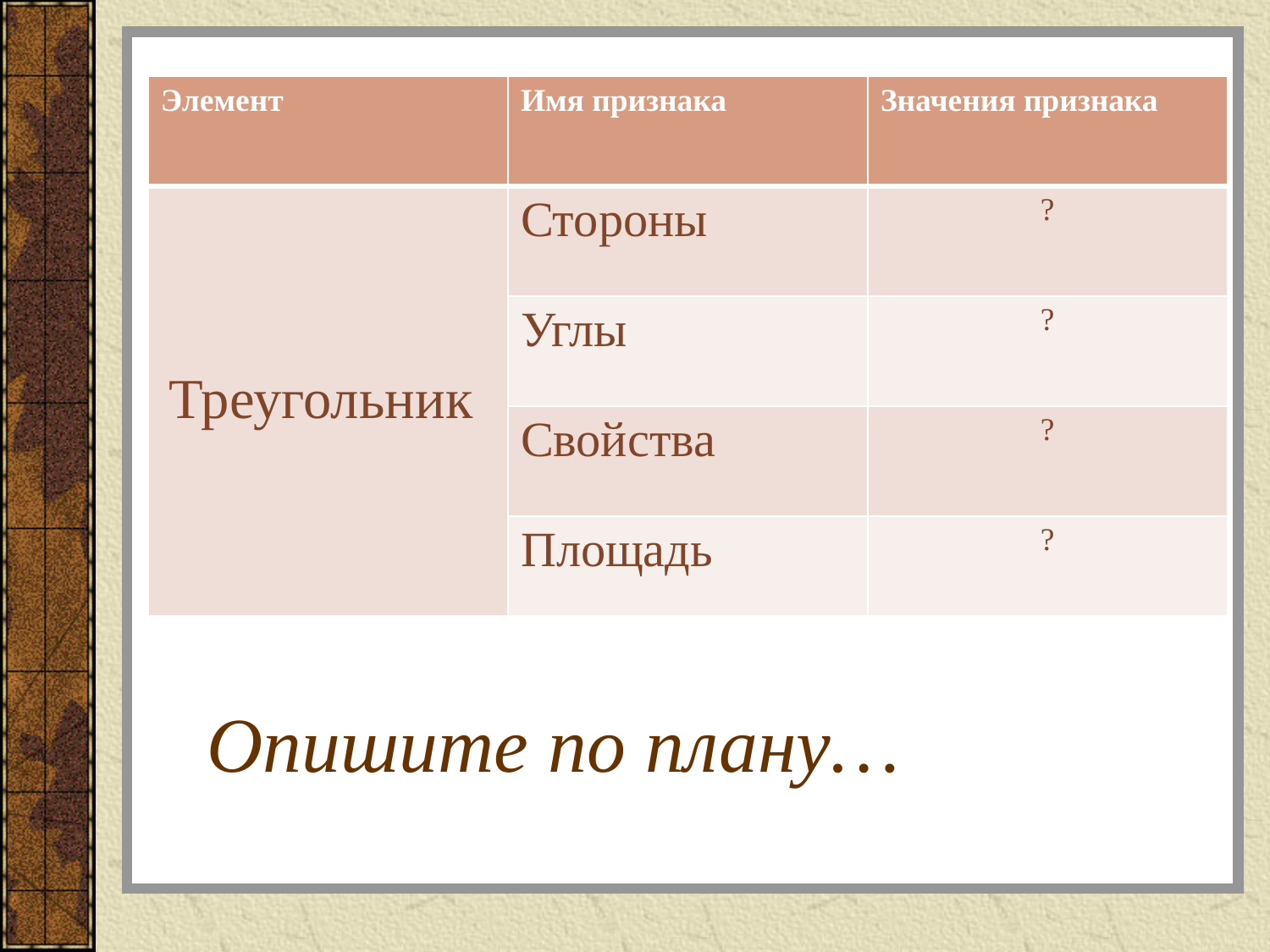

| Элемент | Имя признака | Значения признака |
| --- | --- | --- |
| Треугольник | Стороны | ? |
|  | Углы | ? |
|  | Свойства | ? |
|  | Площадь | ? |
# Опишите по плану…